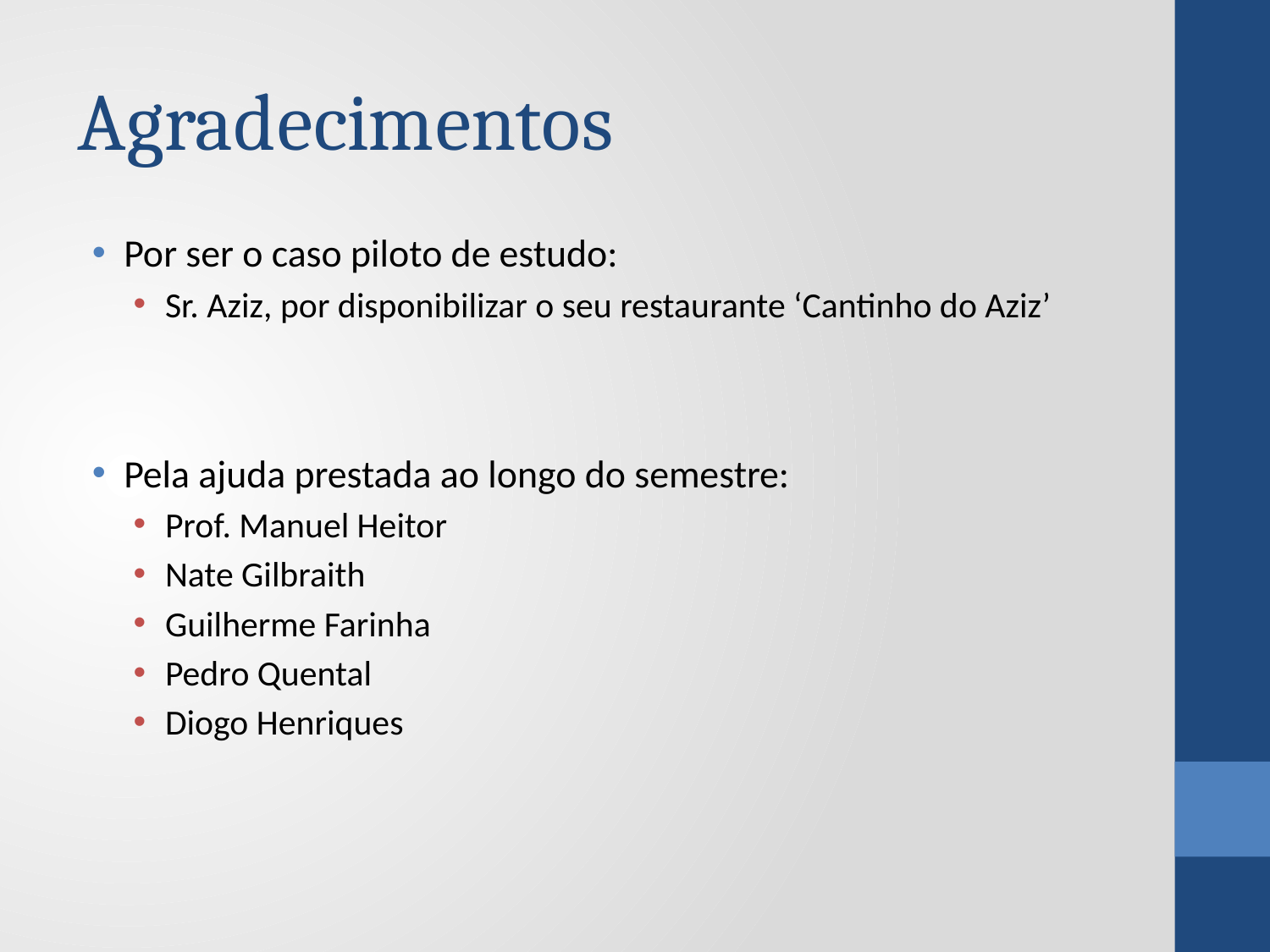

# Agradecimentos
Por ser o caso piloto de estudo:
Sr. Aziz, por disponibilizar o seu restaurante ‘Cantinho do Aziz’

Pela ajuda prestada ao longo do semestre:
Prof. Manuel Heitor
Nate Gilbraith
Guilherme Farinha
Pedro Quental
Diogo Henriques